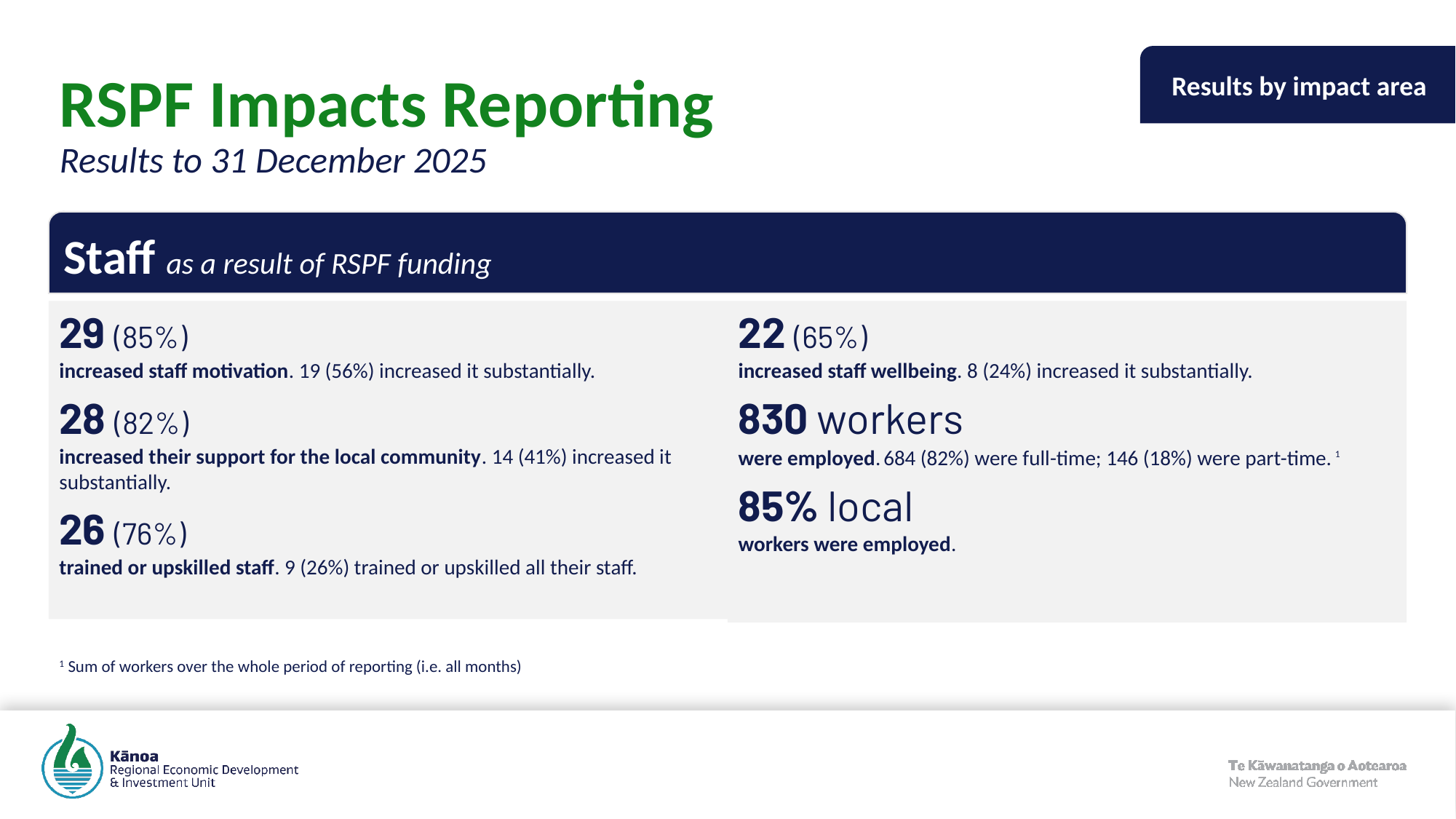

Results by impact area
# RSPF Impacts Reporting Results to 31 December 2025
Staff as a result of RSPF funding
29 (85%)
increased staff motivation. 19 (56%) increased it substantially.
28 (82%)
increased their support for the local community. 14 (41%) increased it substantially.
26 (76%)
trained or upskilled staff. 9 (26%) trained or upskilled all their staff.

22 (65%)
increased staff wellbeing. 8 (24%) increased it substantially.
830 workers
were employed. 684 (82%) were full-time; 146 (18%) were part-time. 1
85% local
workers were employed.

1 Sum of workers over the whole period of reporting (i.e. all months)